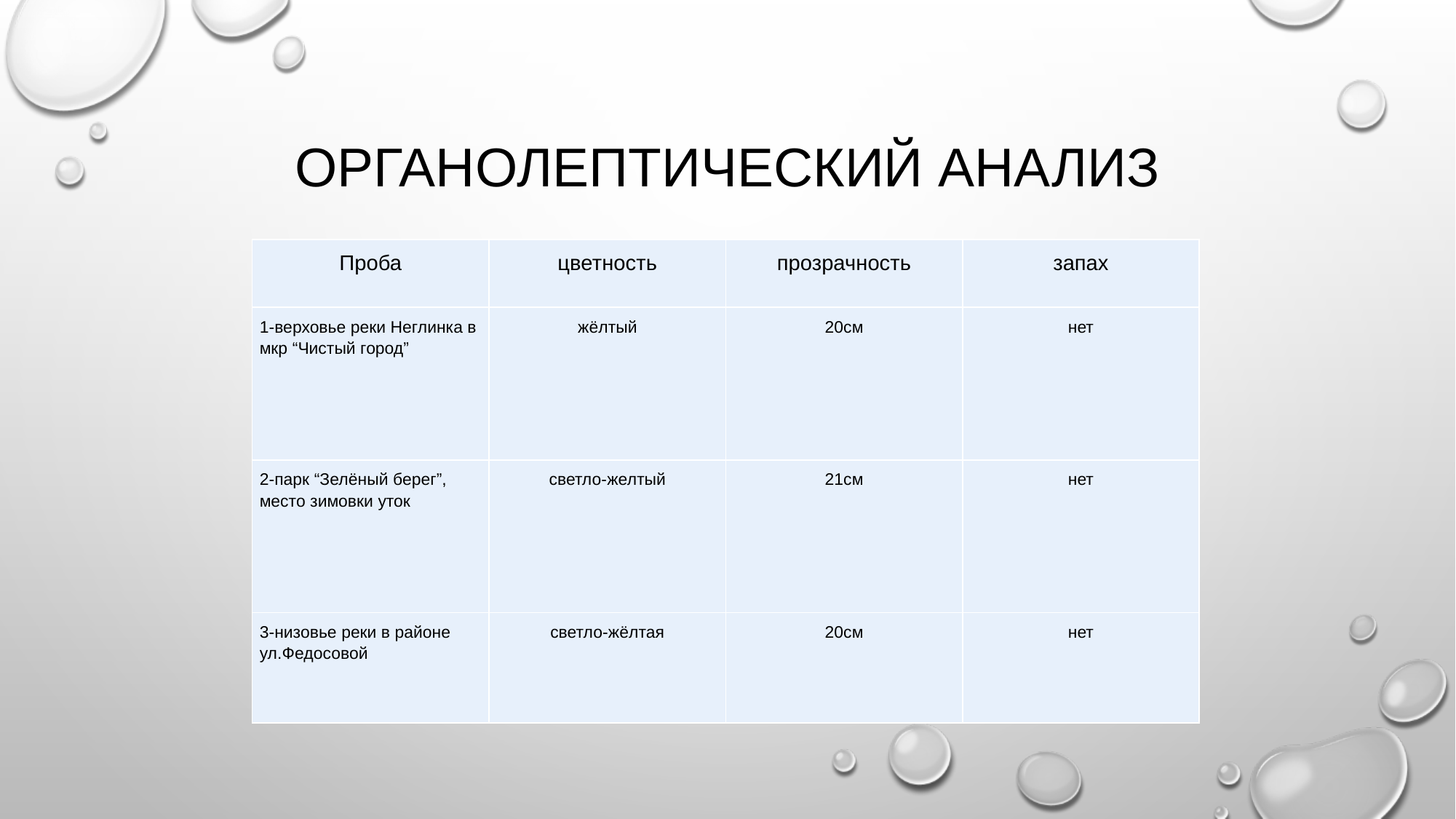

# Органолептический анализ
| Проба | цветность | прозрачность | запах |
| --- | --- | --- | --- |
| 1-верховье реки Неглинка в мкр “Чистый город” | жёлтый | 20см | нет |
| 2-парк “Зелёный берег”, место зимовки уток | светло-желтый | 21см | нет |
| 3-низовье реки в районе ул.Федосовой | светло-жёлтая | 20см | нет |